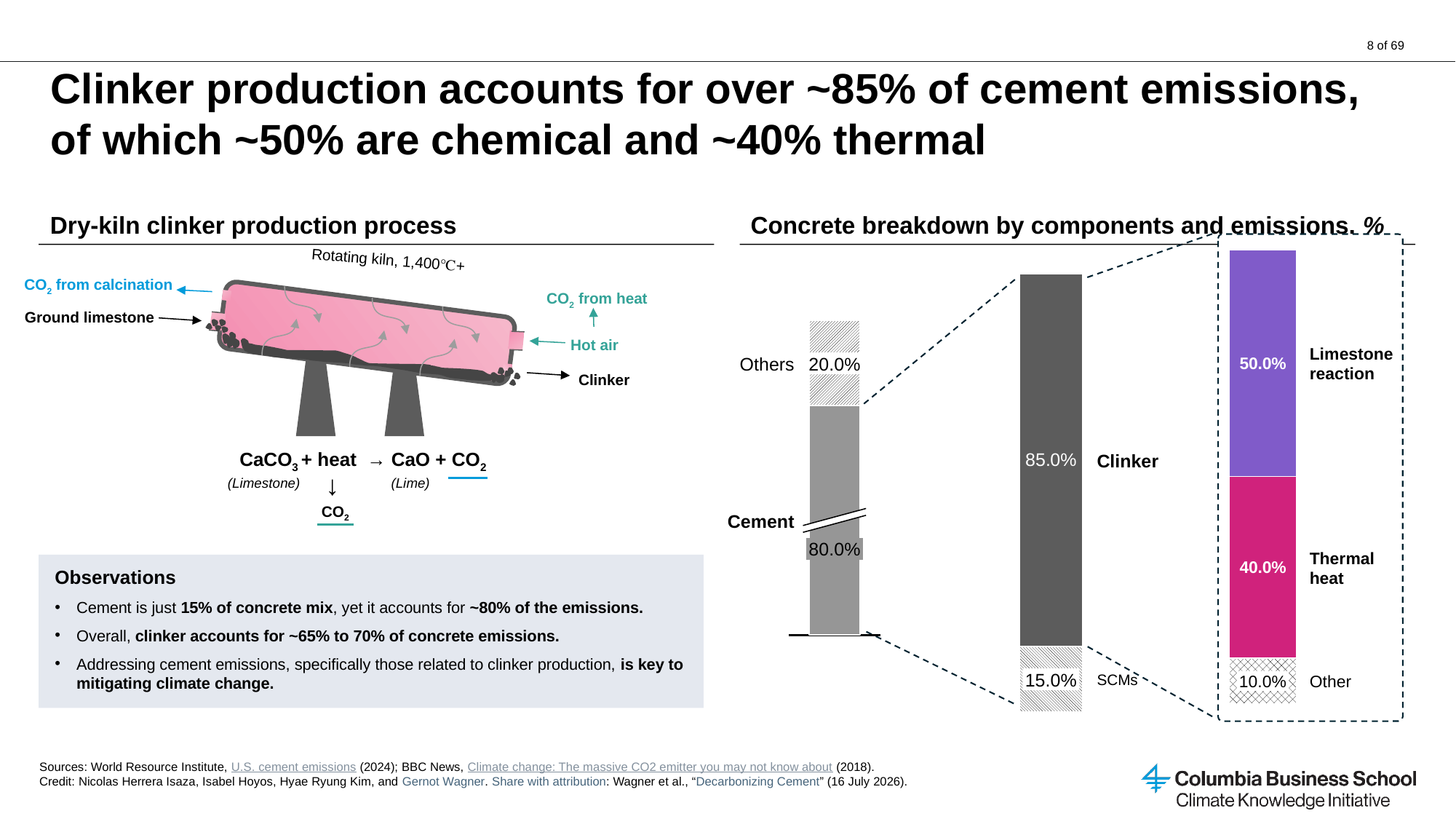

# Clinker production accounts for over ~85% of cement emissions, of which ~50% are chemical and ~40% thermal
Dry-kiln clinker production process
Concrete breakdown by components and emissions, %

### Chart

| Category |  |  |  |
|---|---|---|---|

### Chart

| Category |  |  |
|---|---|---|
Rotating kiln, 1,400℃+
CO2 from calcination

CO2 from heat

Ground limestone

### Chart

| Category |  |  |
|---|---|---|
Hot air
Limestone
reaction
Others
20.0%
Clinker
CaCO3 + heat  → CaO + CO2
→
(Limestone)
(Lime)
CO2
Clinker

Cement

80.0%
Thermal
heat
Observations
Cement is just 15% of concrete mix, yet it accounts for ~80% of the emissions.
Overall, clinker accounts for ~65% to 70% of concrete emissions.
Addressing cement emissions, specifically those related to clinker production, is key to mitigating climate change.
15.0%
SCMs
10.0%
Other
Sources: World Resource Institute, U.S. cement emissions (2024); BBC News, Climate change: The massive CO2 emitter you may not know about (2018).
Credit: Nicolas Herrera Isaza, Isabel Hoyos, Hyae Ryung Kim, and Gernot Wagner. Share with attribution: Wagner et al., “Decarbonizing Cement” (16 July 2026).